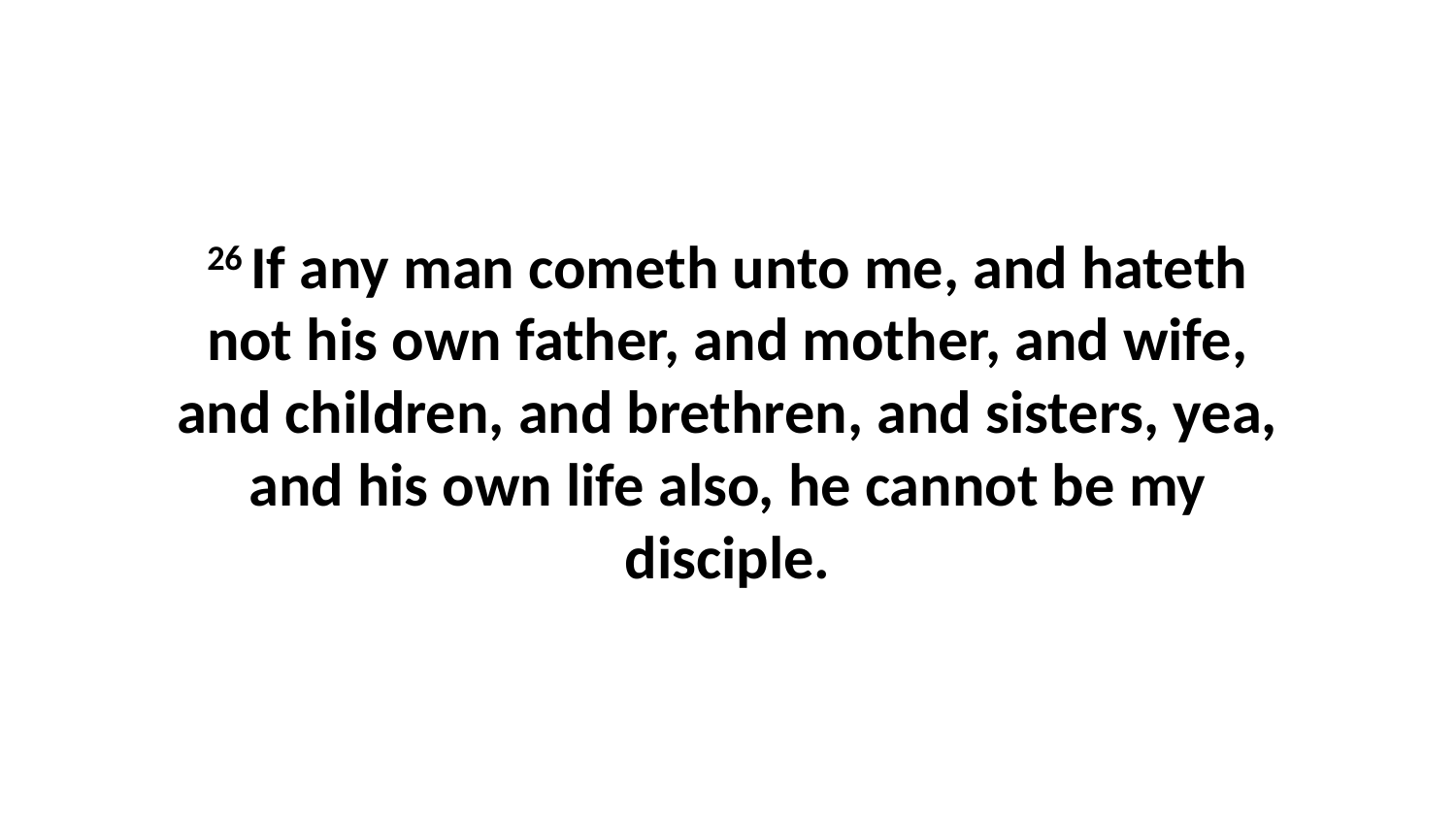

26 If any man cometh unto me, and hateth not his own father, and mother, and wife, and children, and brethren, and sisters, yea, and his own life also, he cannot be my disciple.